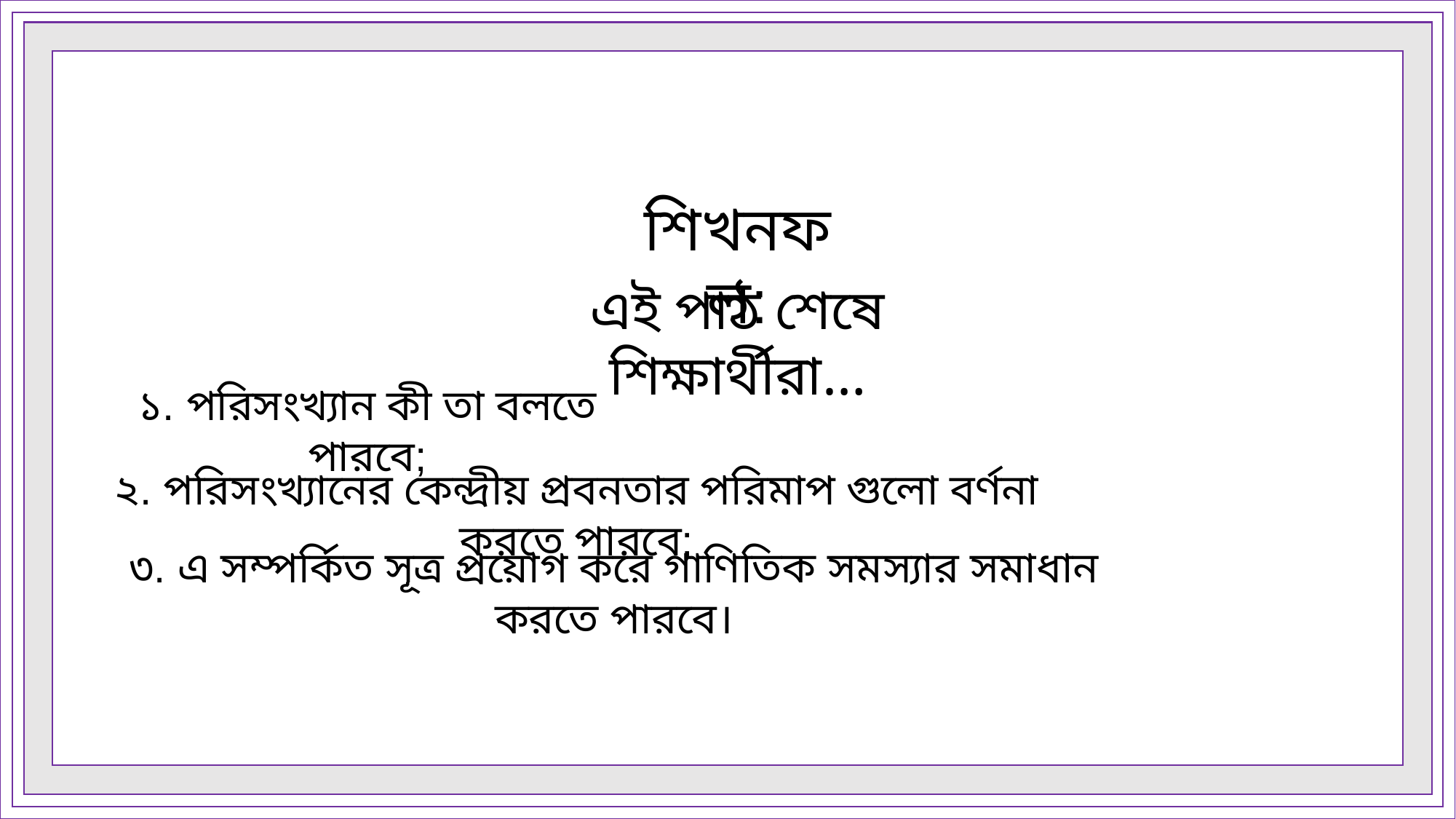

শিখনফল:
এই পাঠ শেষে শিক্ষার্থীরা…
১. পরিসংখ্যান কী তা বলতে পারবে;
২. পরিসংখ্যানের কেন্দ্রীয় প্রবনতার পরিমাপ গুলো বর্ণনা করতে পারবে;
৩. এ সম্পর্কিত সূত্র প্রয়োগ করে গাণিতিক সমস্যার সমাধান করতে পারবে।